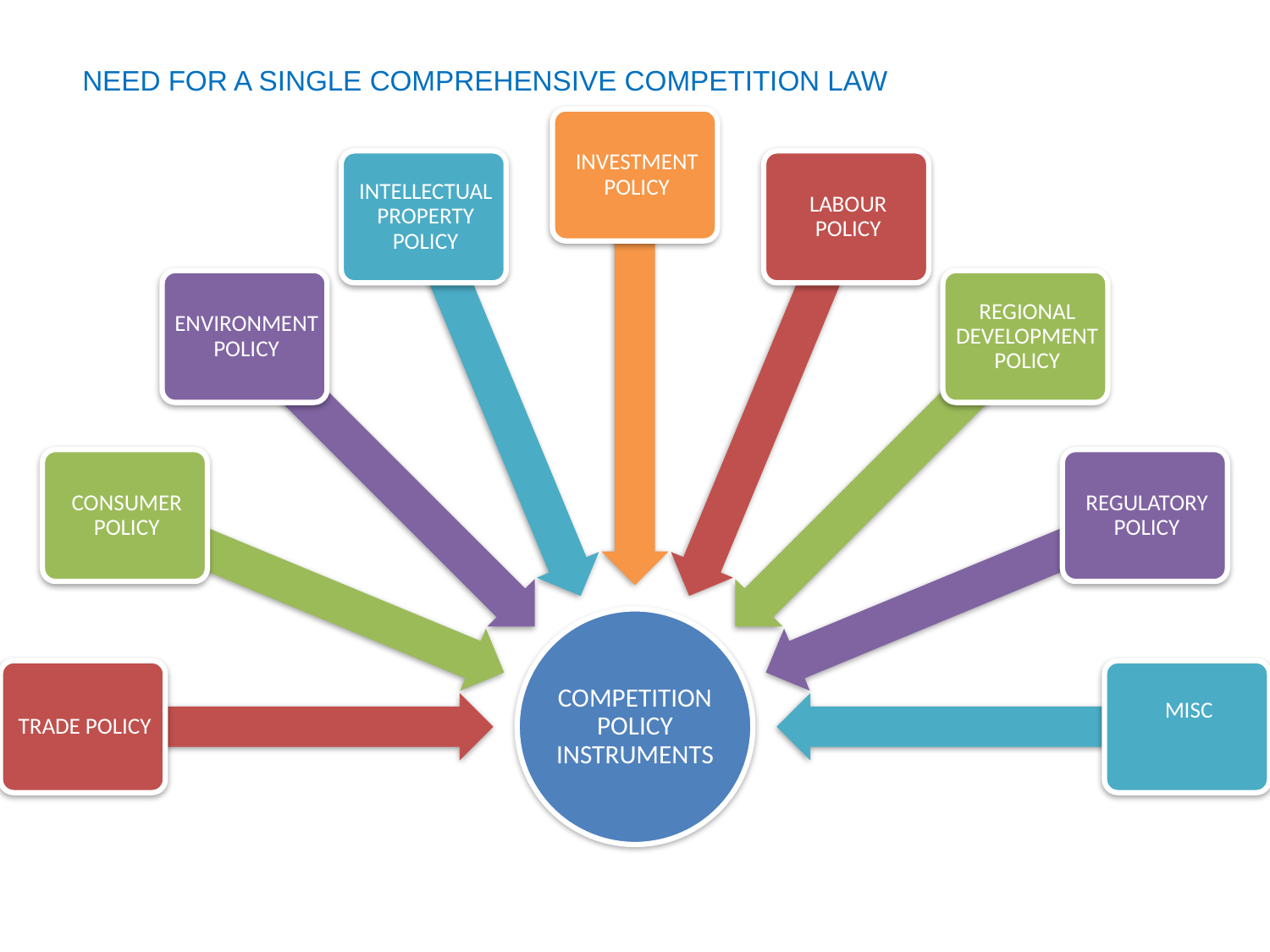

COMPETITION POLICY INSTRUMENTS
TRADE POLICY
CONSUMER POLICY
ENVIRONMENT POLICY
INTELLECTUAL PROPERTY POLICY
INVESTMENT POLICY
LABOUR POLICY
REGIONAL DEVELOPMENT POLICY
REGULATORY POLICY
MISC

NEED FOR A SINGLE COMPREHENSIVE COMPETITION LAW